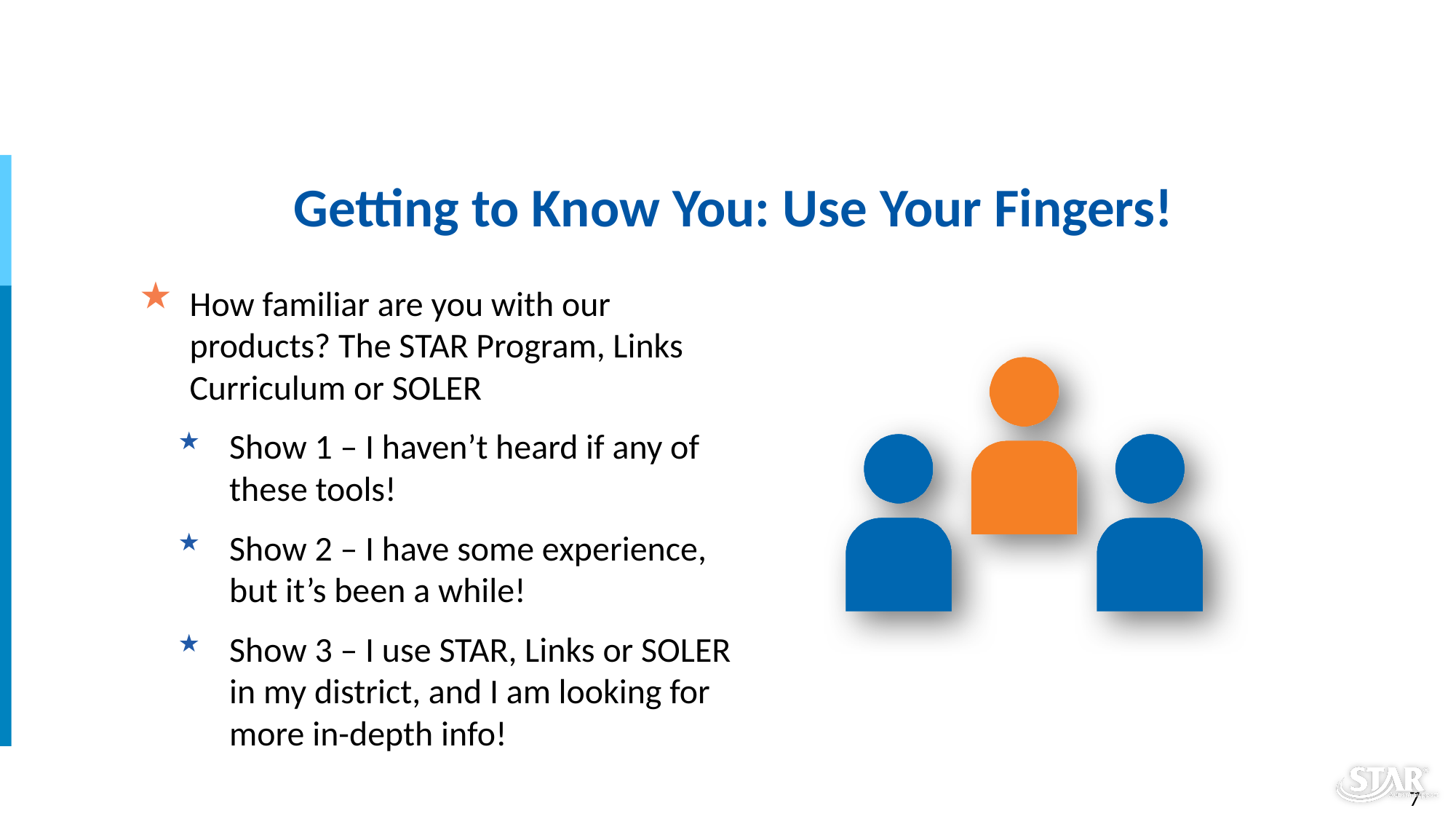

Getting to Know You: Use Your Fingers!
How familiar are you with our products? The STAR Program, Links Curriculum or SOLER
Show 1 – I haven’t heard if any of these tools!
Show 2 – I have some experience, but it’s been a while!
Show 3 – I use STAR, Links or SOLER in my district, and I am looking for more in-depth info!